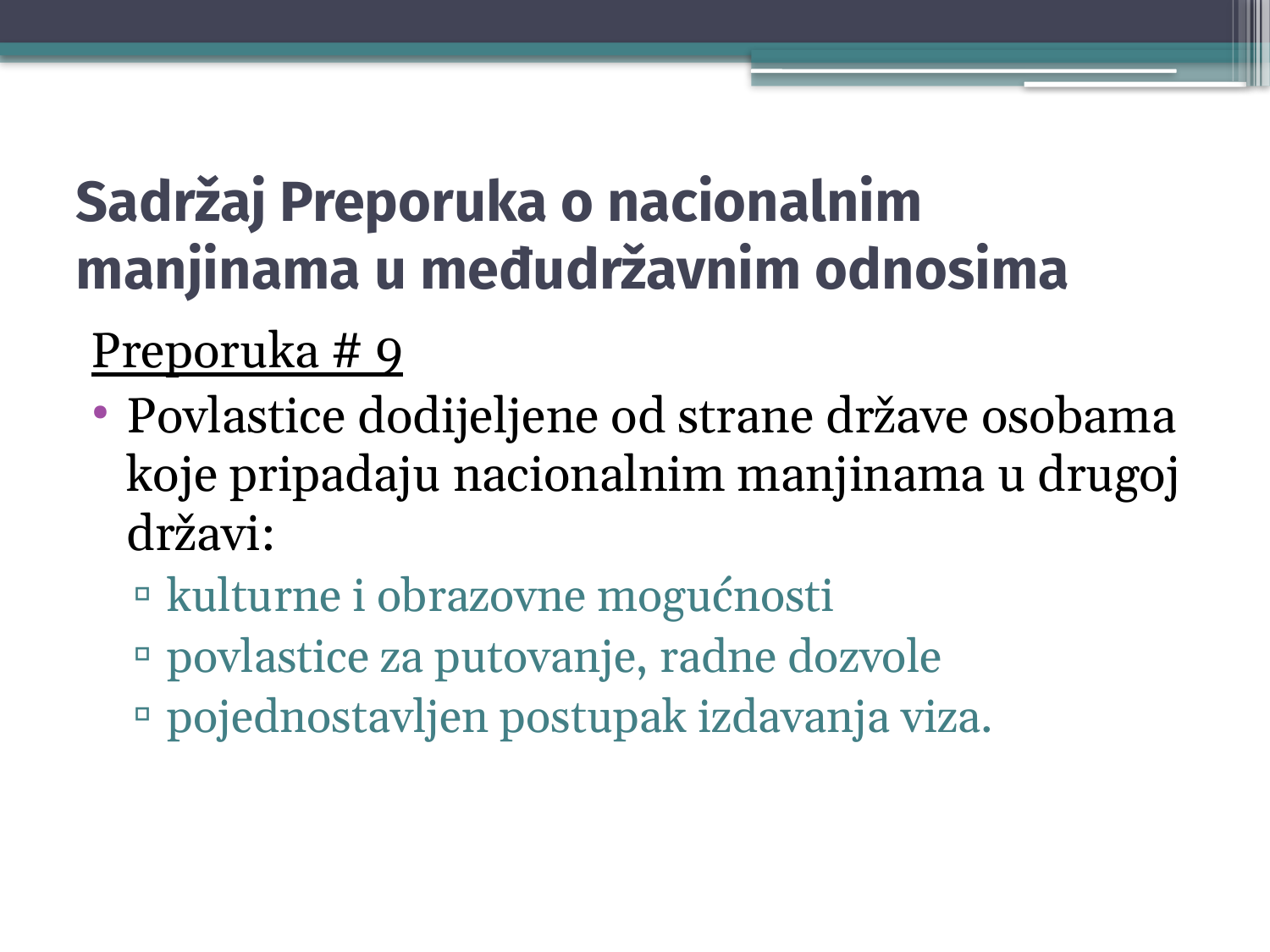

# Sadržaj Preporuka o nacionalnim manjinama u međudržavnim odnosima
Preporuka # 9
Povlastice dodijeljene od strane države osobama koje pripadaju nacionalnim manjinama u drugoj državi:
kulturne i obrazovne mogućnosti
povlastice za putovanje, radne dozvole
pojednostavljen postupak izdavanja viza.